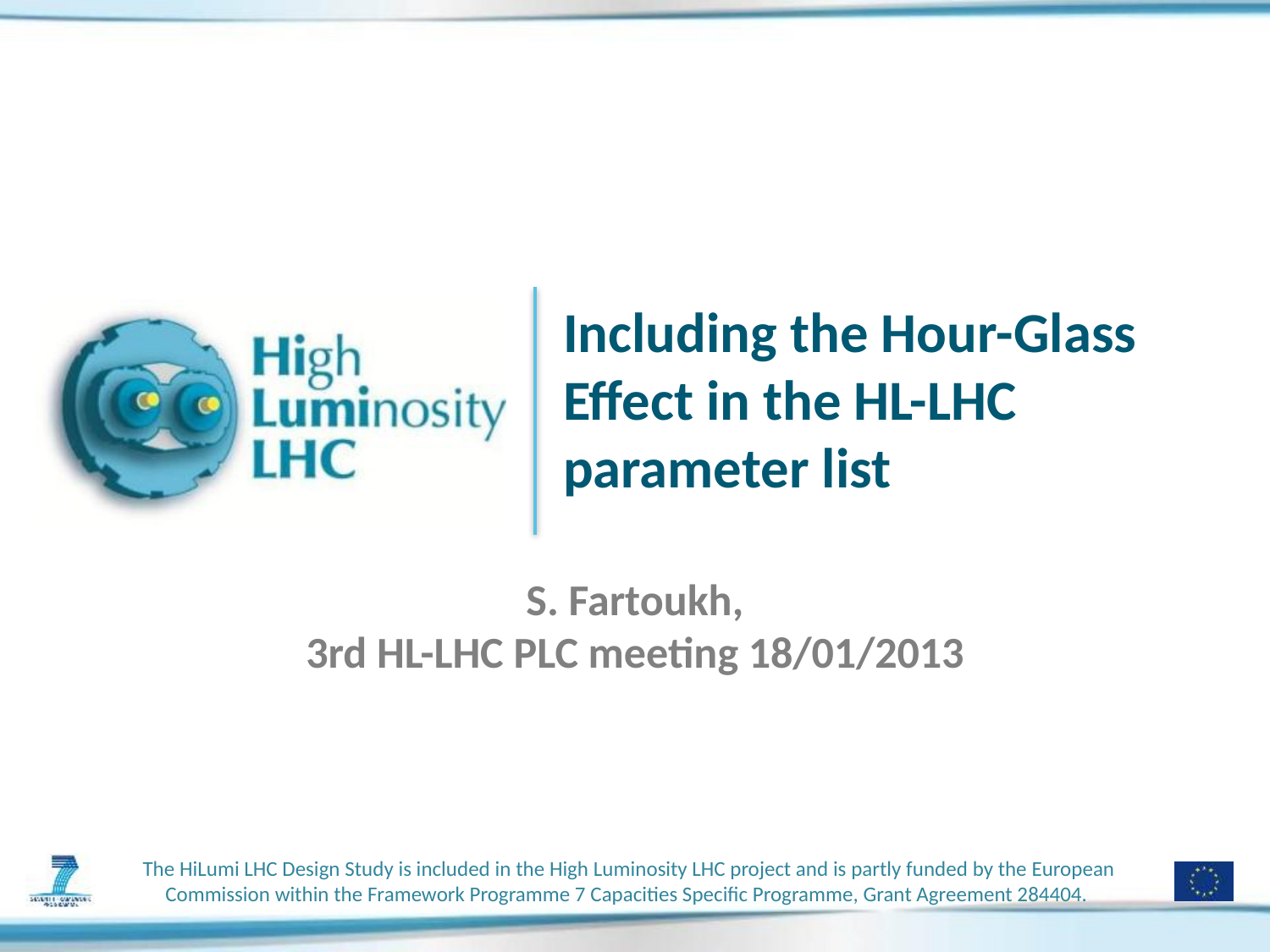

# Including the Hour-Glass Effect in the HL-LHC parameter list
S. Fartoukh,
3rd HL-LHC PLC meeting 18/01/2013